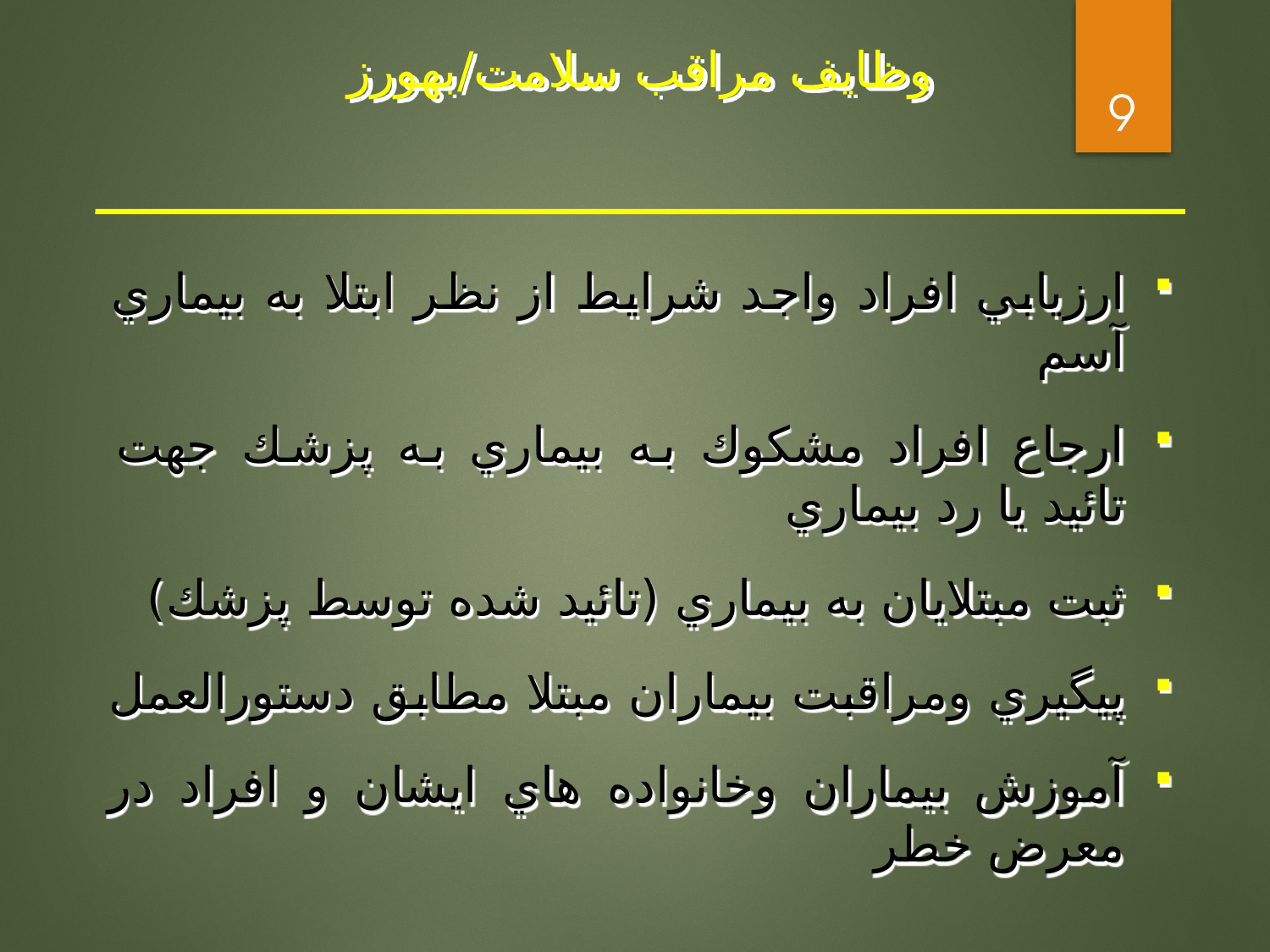

# وظايف مراقب سلامت/بهورز
9

ارزيابي افراد واجد شرايط از نظر ابتلا به بيماري آسم
ارجاع افراد مشكوك به بيماري به پزشك جهت تائيد يا رد بيماري
ثبت مبتلايان به بيماري (تائيد شده توسط پزشك)
پيگيري ومراقبت بيماران مبتلا مطابق دستورالعمل
آموزش بيماران وخانواده هاي ايشان و افراد در معرض خطر